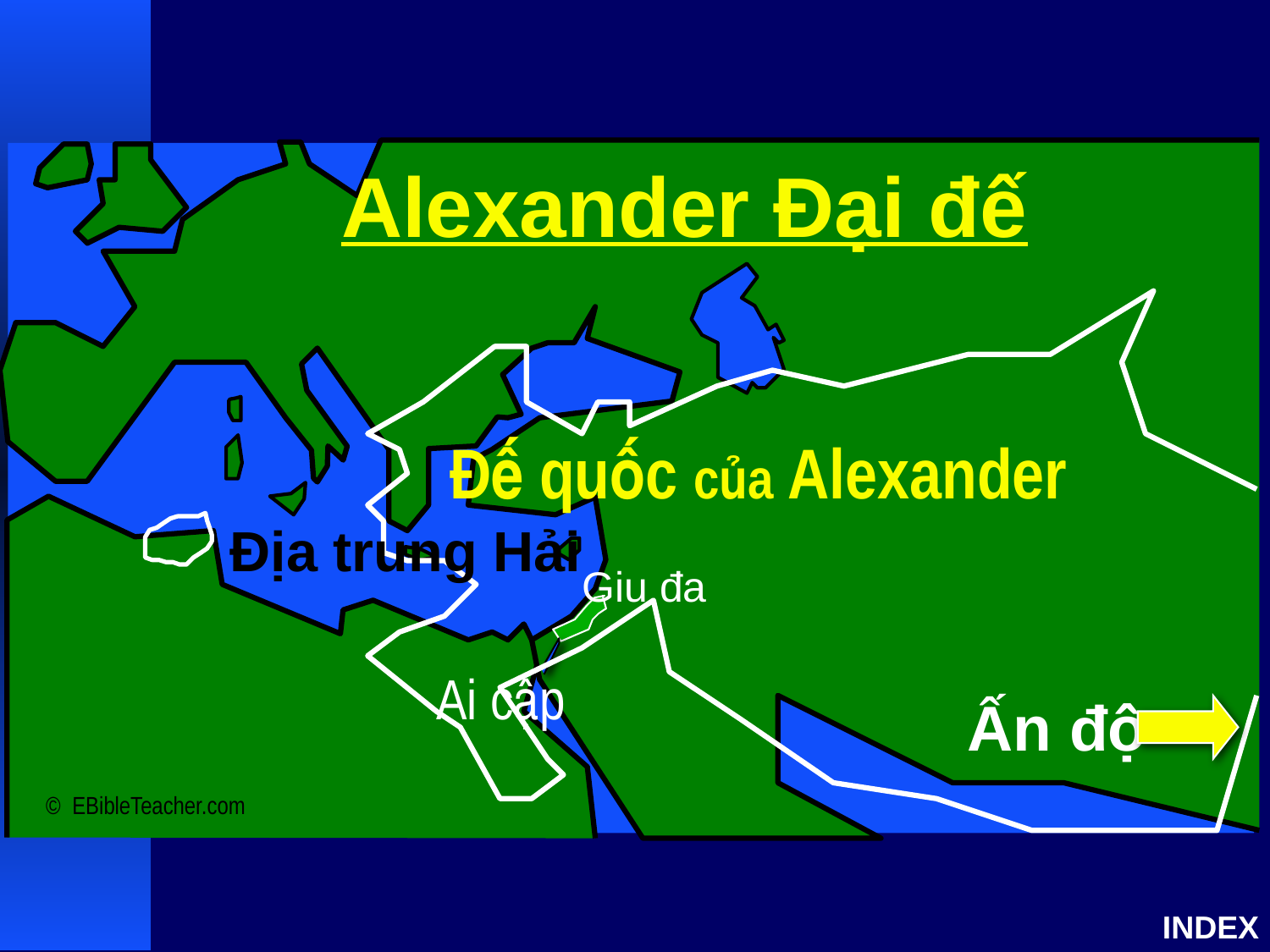

Alexander the Great
Alexander Đại đế

Đế quốc của Alexander

Địa trung Hải

Giu đa

Ai cập
Ấn độ
©  EBibleTeacher.com

INDEX